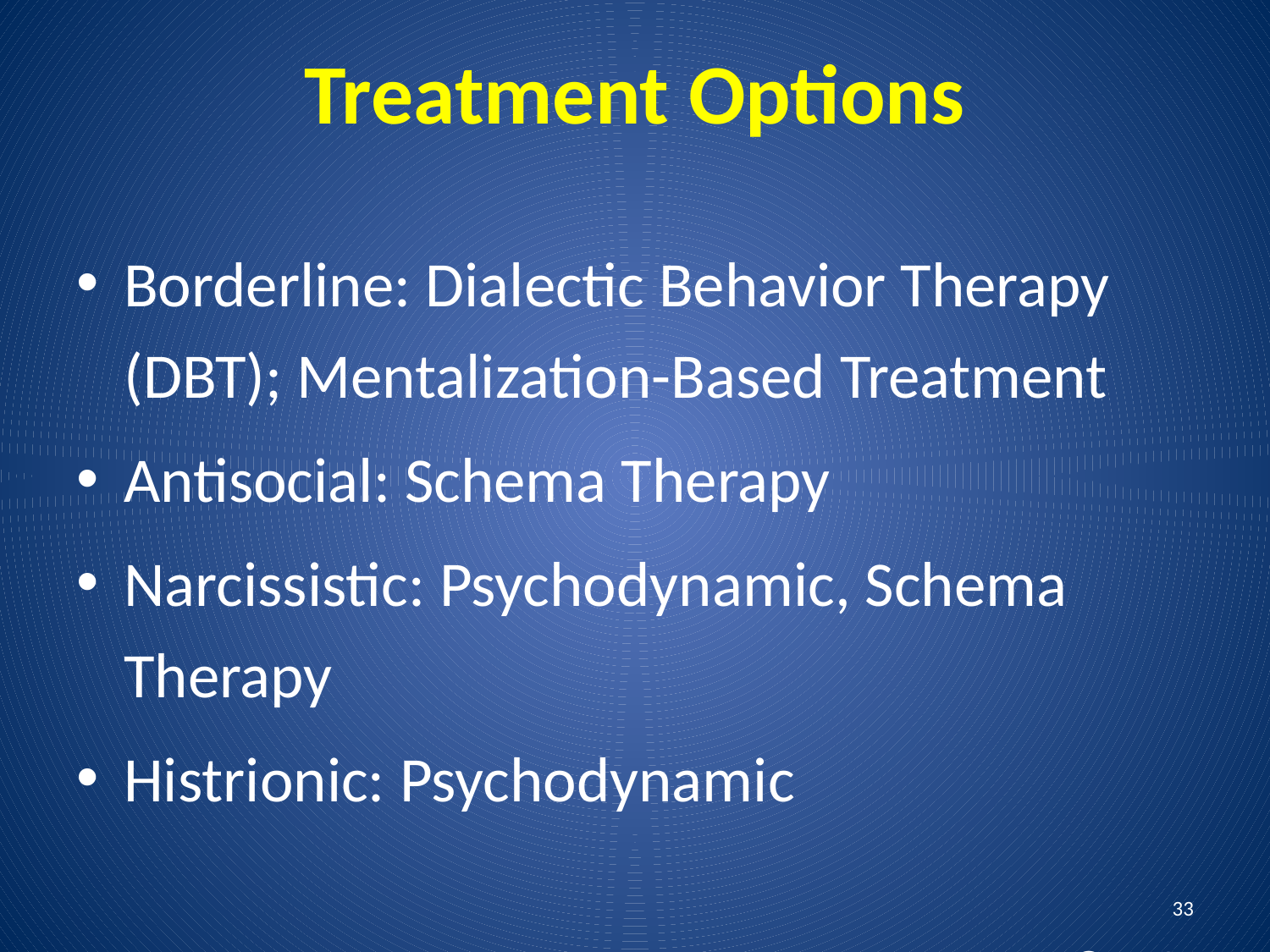

# Treatment Options
Borderline: Dialectic Behavior Therapy (DBT); Mentalization-Based Treatment
Antisocial: Schema Therapy
Narcissistic: Psychodynamic, Schema Therapy
Histrionic: Psychodynamic

Cont.
33